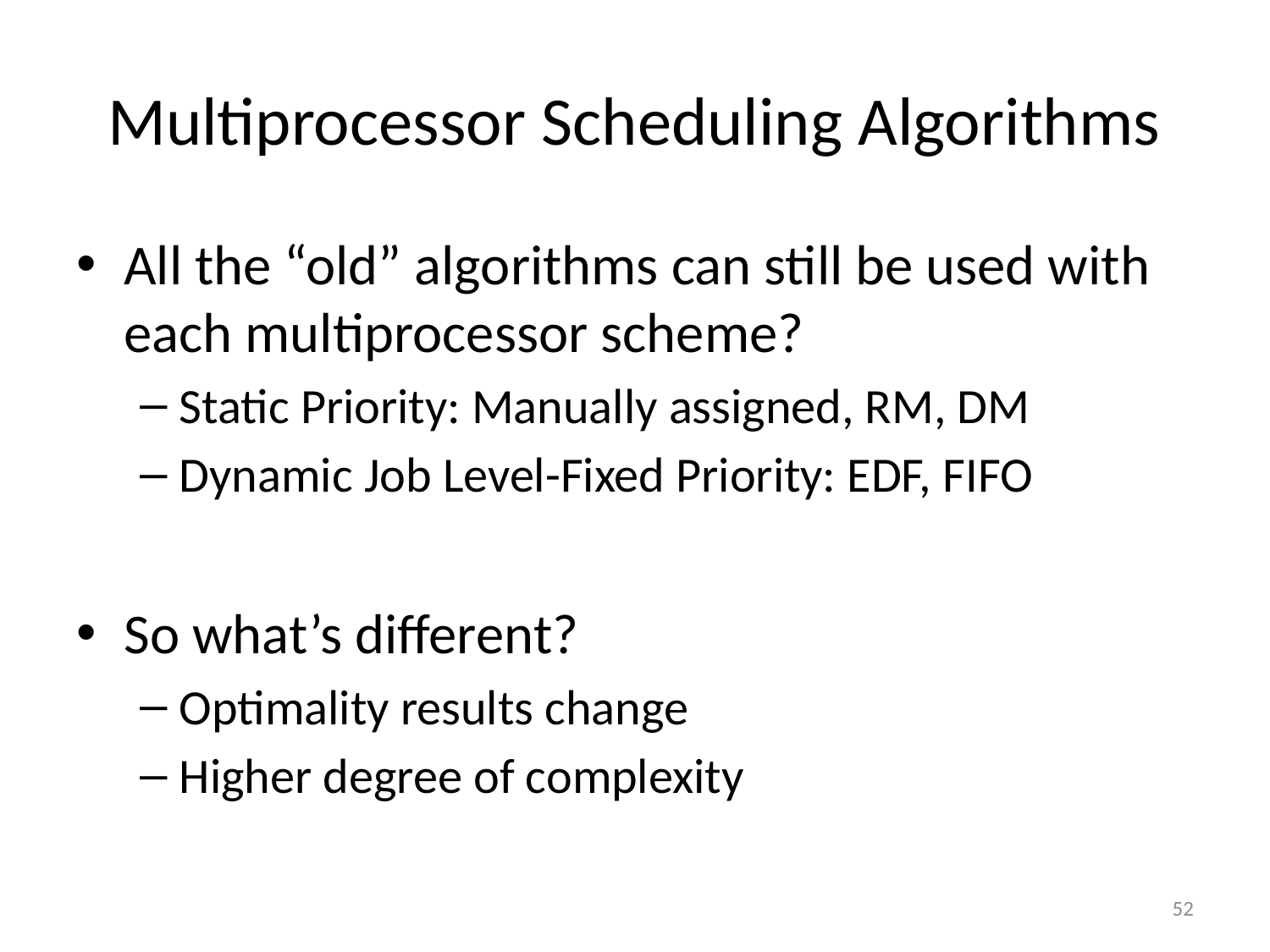

# Multiprocessor Scheduling Algorithms
All the “old” algorithms can still be used with each multiprocessor scheme?
Static Priority: Manually assigned, RM, DM
Dynamic Job Level-Fixed Priority: EDF, FIFO

So what’s different?
Optimality results change
Higher degree of complexity
52